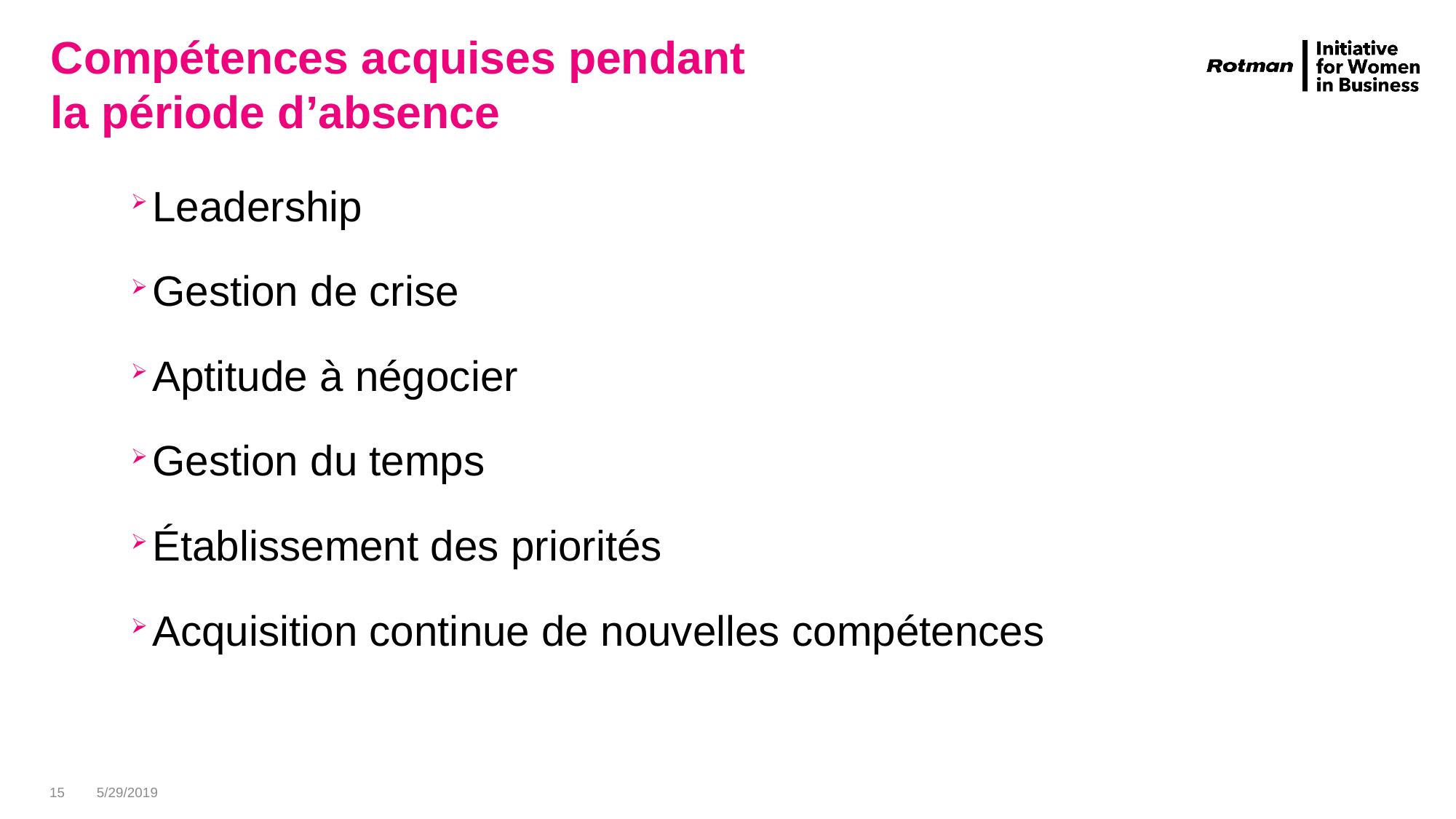

# Compétences acquises pendant la période d’absence

Leadership
Gestion de crise
Aptitude à négocier
Gestion du temps
Établissement des priorités
Acquisition continue de nouvelles compétences
May 29, 2019 Préparé par Linda Torry
15
5/29/2019